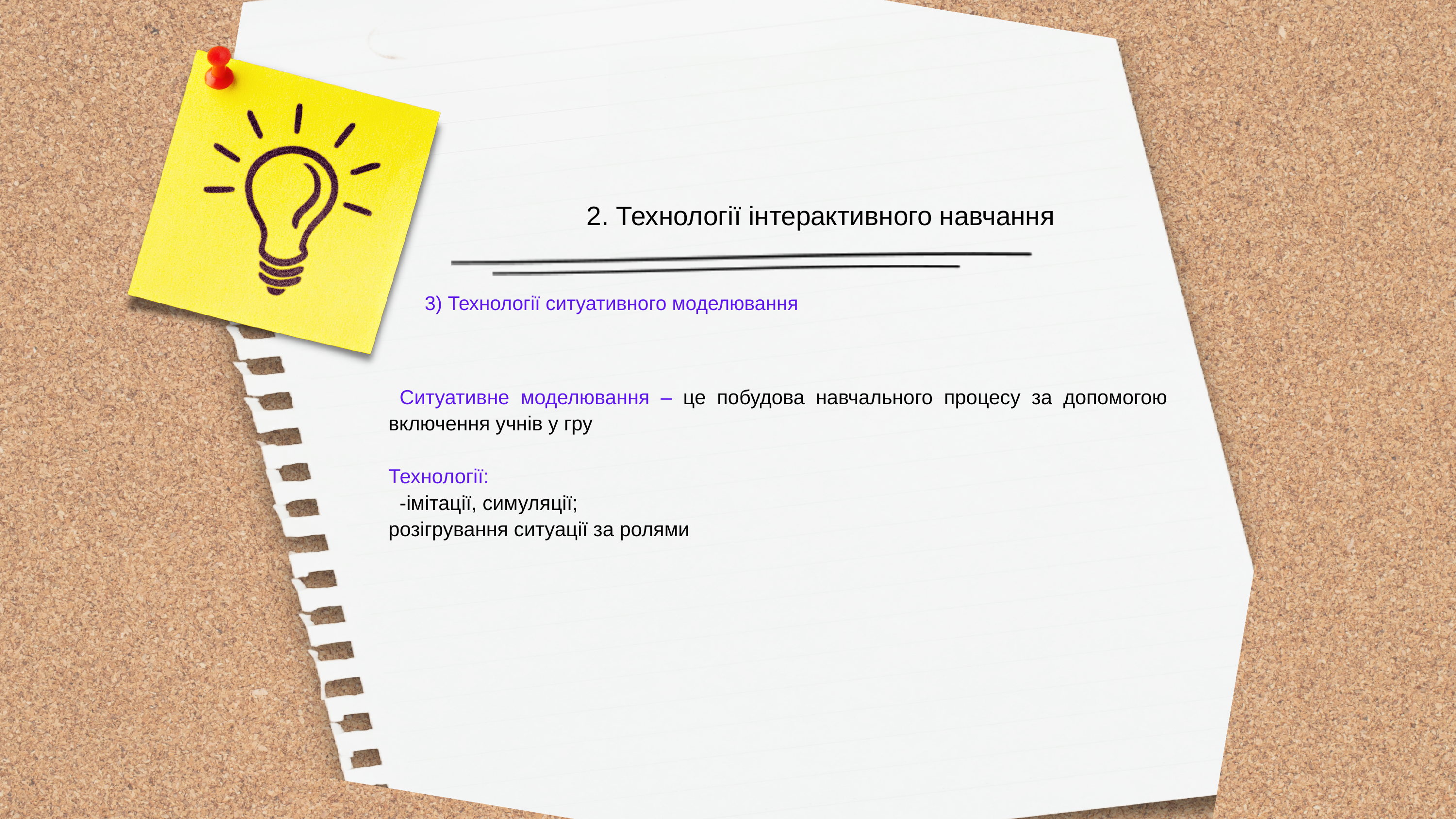

2. Технології інтерактивного навчання

3) Технології ситуативного моделювання
 Ситуативне моделювання – це побудова навчального процесу за допомогою включення учнів у гру

Технології:
  -імітації, симуляції;
розігрування ситуації за ролями